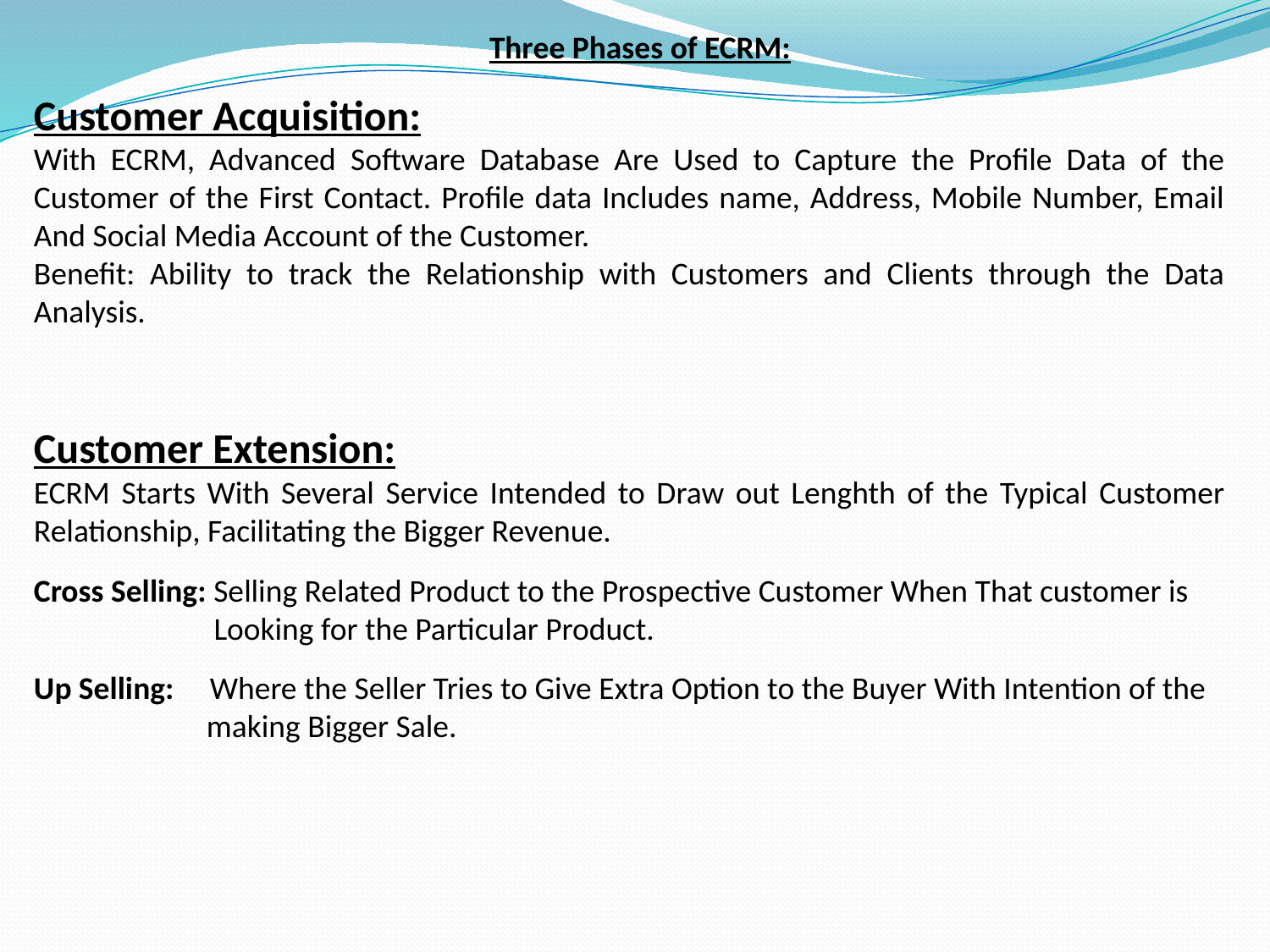

Customer Acquisition:
With ECRM, Advanced Software Database Are Used to Capture the Profile Data of the Customer of the First Contact. Profile data Includes name, Address, Mobile Number, Email And Social Media Account of the Customer.
Benefit: Ability to track the Relationship with Customers and Clients through the Data Analysis.

Customer Extension:
ECRM Starts With Several Service Intended to Draw out Lenghth of the Typical Customer Relationship, Facilitating the Bigger Revenue.

Cross Selling: Selling Related Product to the Prospective Customer When That customer is
                         Looking for the Particular Product.

Up Selling:     Where the Seller Tries to Give Extra Option to the Buyer With Intention of the
                        making Bigger Sale.
Three Phases of ECRM: